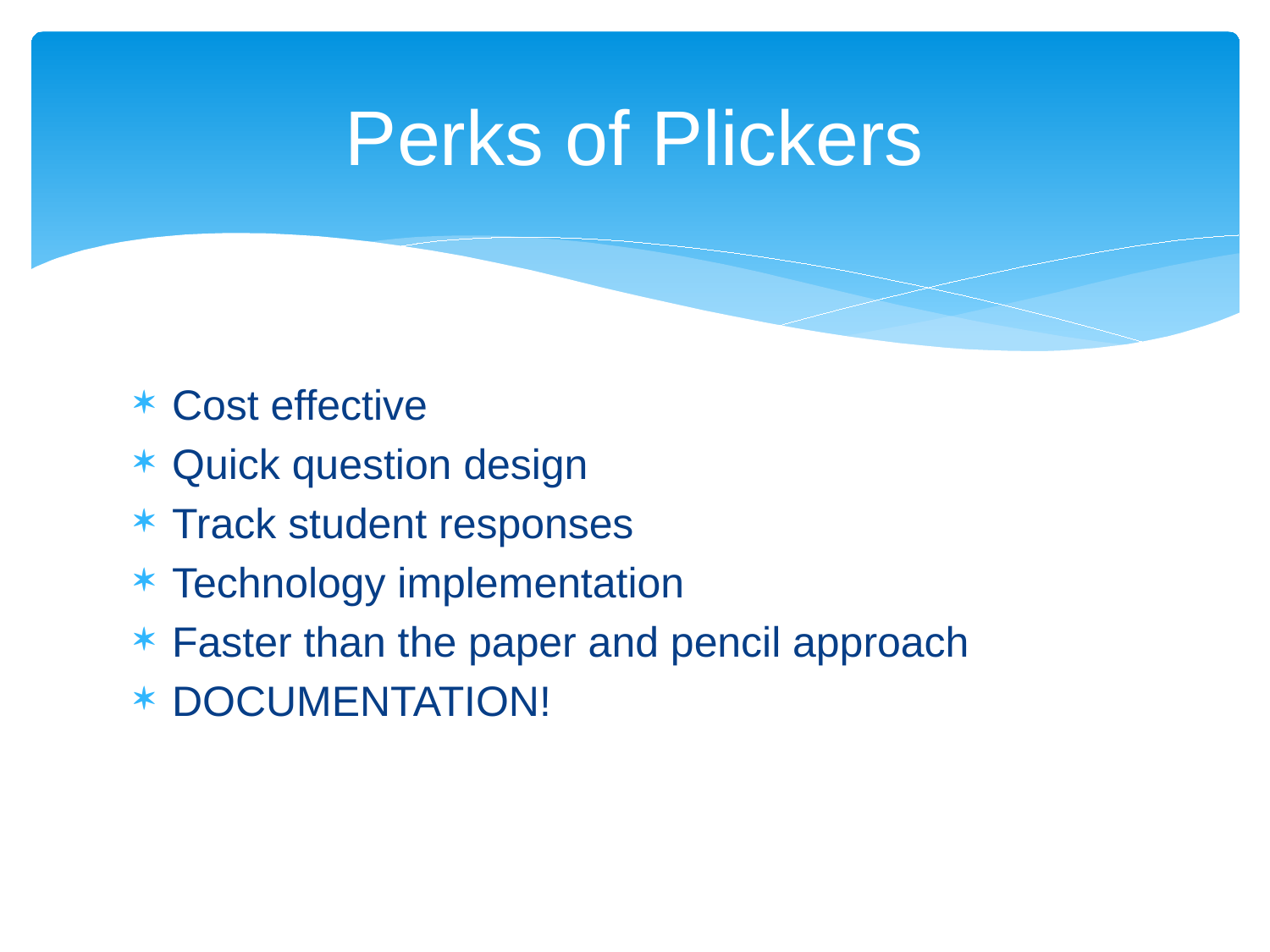

# Perks of Plickers
Cost effective
Quick question design
Track student responses
Technology implementation
Faster than the paper and pencil approach
DOCUMENTATION!